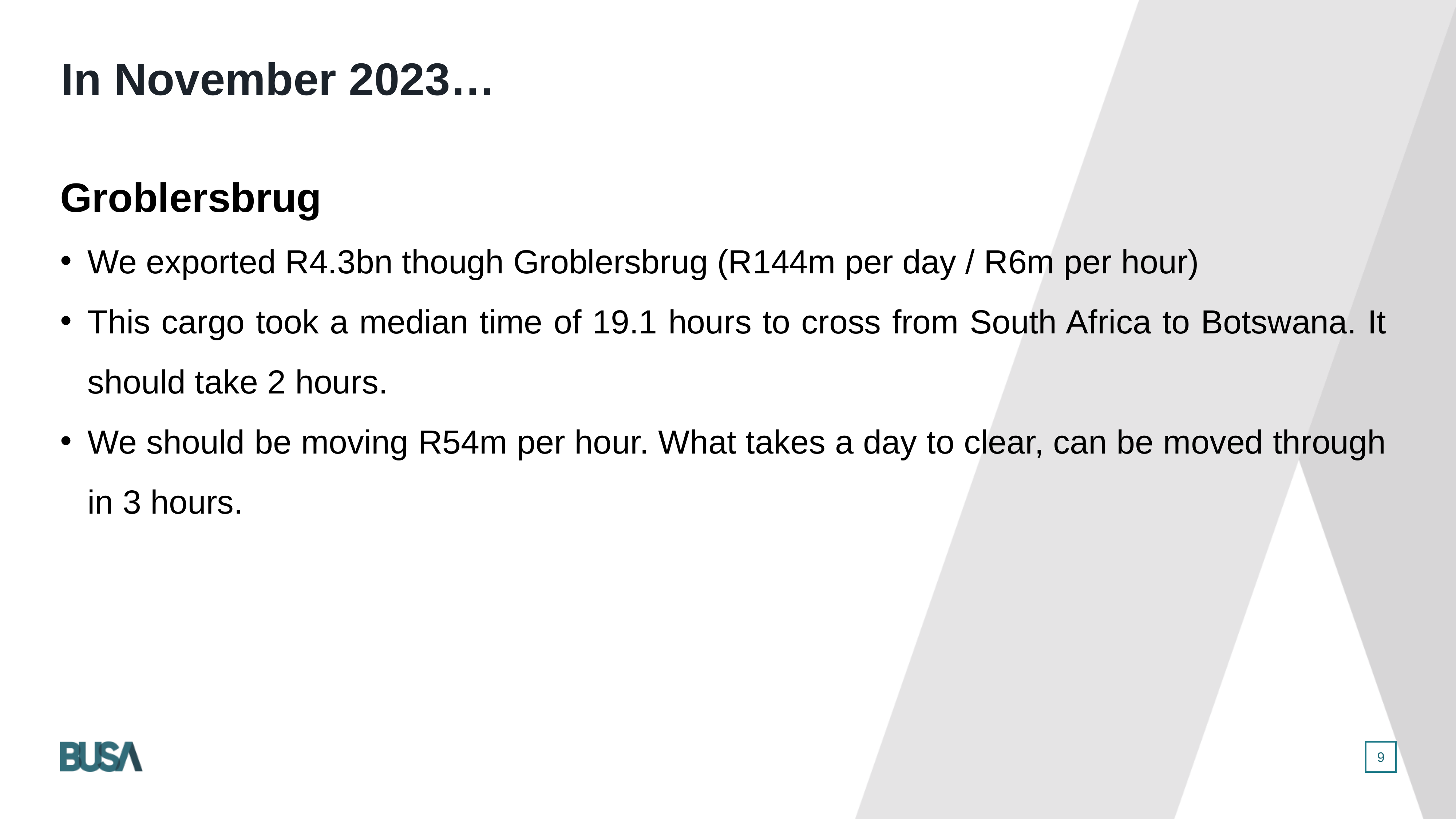

In November 2023…
Groblersbrug
We exported R4.3bn though Groblersbrug (R144m per day / R6m per hour)
This cargo took a median time of 19.1 hours to cross from South Africa to Botswana. It should take 2 hours.
We should be moving R54m per hour. What takes a day to clear, can be moved through in 3 hours.
9